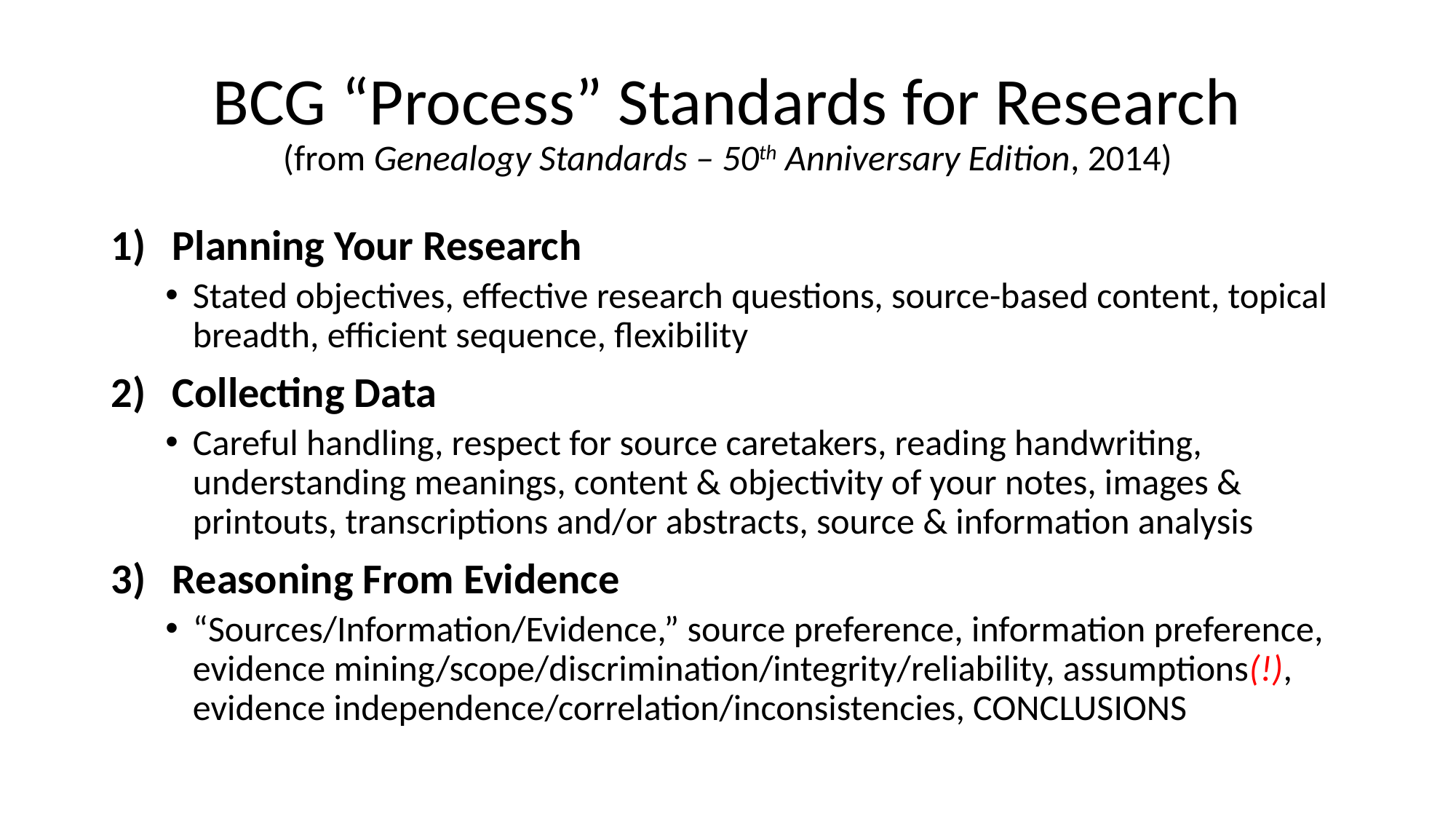

# BCG “Process” Standards for Research (from Genealogy Standards – 50th Anniversary Edition, 2014)
Planning Your Research
Stated objectives, effective research questions, source-based content, topical breadth, efficient sequence, flexibility
Collecting Data
Careful handling, respect for source caretakers, reading handwriting, understanding meanings, content & objectivity of your notes, images & printouts, transcriptions and/or abstracts, source & information analysis
Reasoning From Evidence
“Sources/Information/Evidence,” source preference, information preference, evidence mining/scope/discrimination/integrity/reliability, assumptions(!), evidence independence/correlation/inconsistencies, CONCLUSIONS